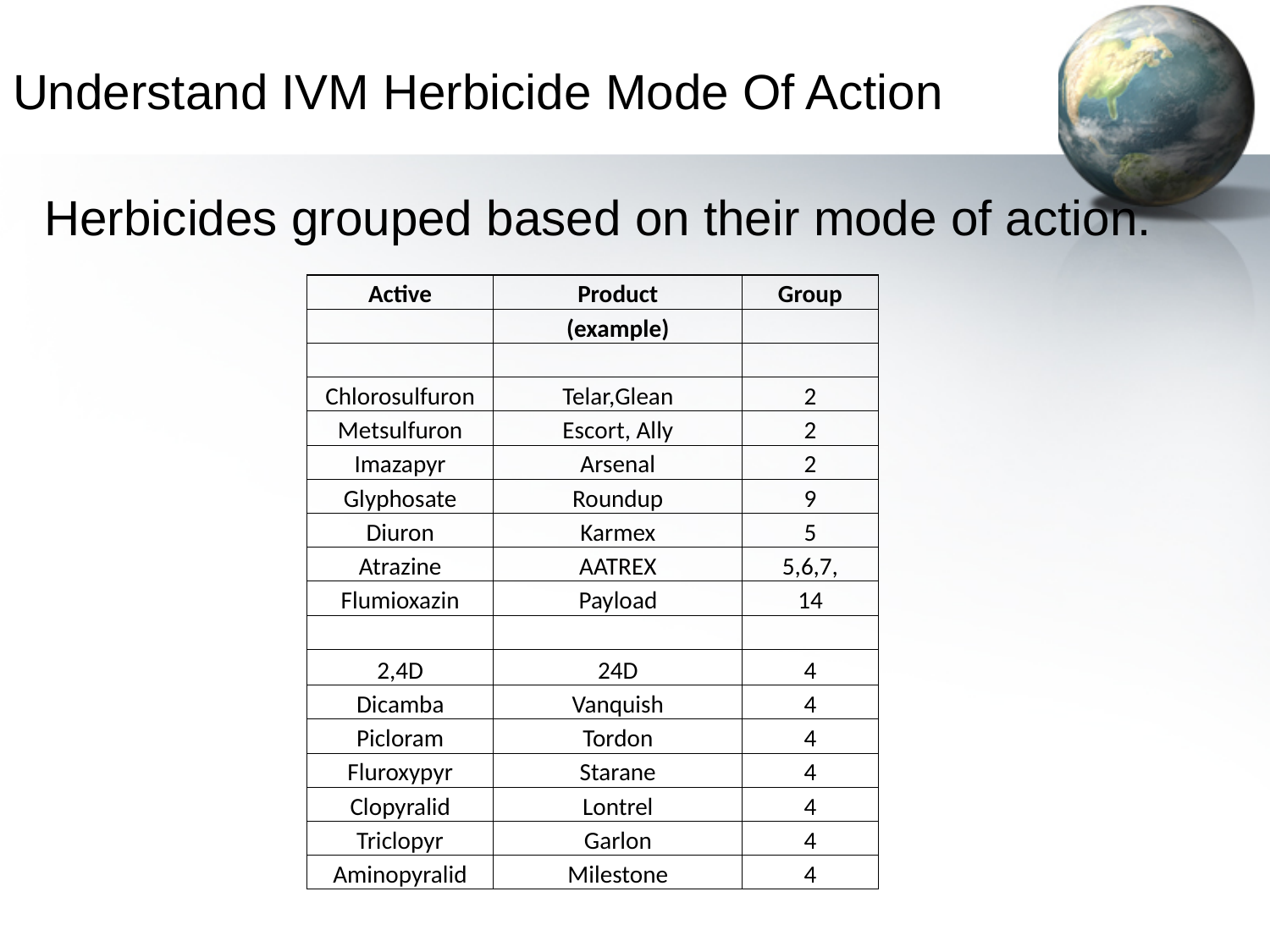

# Understand IVM Herbicide Mode Of Action
Herbicides grouped based on their mode of action.

| Active | Product | Group |
| --- | --- | --- |
|  | (example) |  |
|  |  |  |
| Chlorosulfuron | Telar,Glean | 2 |
| Metsulfuron | Escort, Ally | 2 |
| Imazapyr | Arsenal | 2 |
| Glyphosate | Roundup | 9 |
| Diuron | Karmex | 5 |
| Atrazine | AATREX | 5,6,7, |
| Flumioxazin | Payload | 14 |
|  |  |  |
| 2,4D | 24D | 4 |
| Dicamba | Vanquish | 4 |
| Picloram | Tordon | 4 |
| Fluroxypyr | Starane | 4 |
| Clopyralid | Lontrel | 4 |
| Triclopyr | Garlon | 4 |
| Aminopyralid | Milestone | 4 |